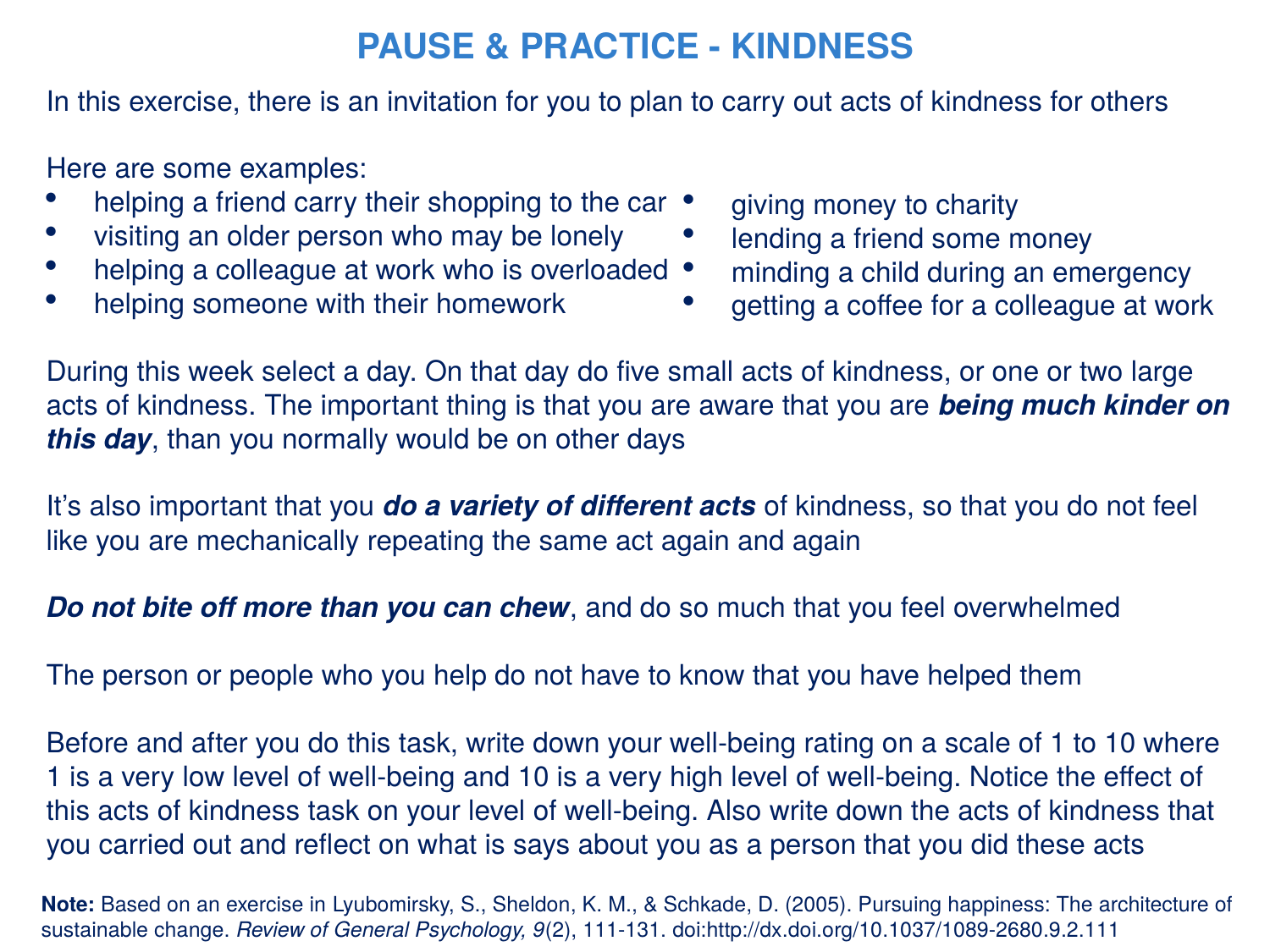

PAUSE & PRACTICE - KINDNESS
In this exercise, there is an invitation for you to plan to carry out acts of kindness for others

Here are some examples:
helping a friend carry their shopping to the car
visiting an older person who may be lonely
helping a colleague at work who is overloaded
helping someone with their homework

During this week select a day. On that day do five small acts of kindness, or one or two large acts of kindness. The important thing is that you are aware that you are being much kinder on this day, than you normally would be on other days

It’s also important that you do a variety of different acts of kindness, so that you do not feel like you are mechanically repeating the same act again and again

Do not bite off more than you can chew, and do so much that you feel overwhelmed

The person or people who you help do not have to know that you have helped them

Before and after you do this task, write down your well-being rating on a scale of 1 to 10 where 1 is a very low level of well-being and 10 is a very high level of well-being. Notice the effect of this acts of kindness task on your level of well-being. Also write down the acts of kindness that you carried out and reflect on what is says about you as a person that you did these acts

giving money to charity
lending a friend some money
minding a child during an emergency
getting a coffee for a colleague at work
Note: Based on an exercise in Lyubomirsky, S., Sheldon, K. M., & Schkade, D. (2005). Pursuing happiness: The architecture of sustainable change. Review of General Psychology, 9(2), 111-131. doi:http://dx.doi.org/10.1037/1089-2680.9.2.111